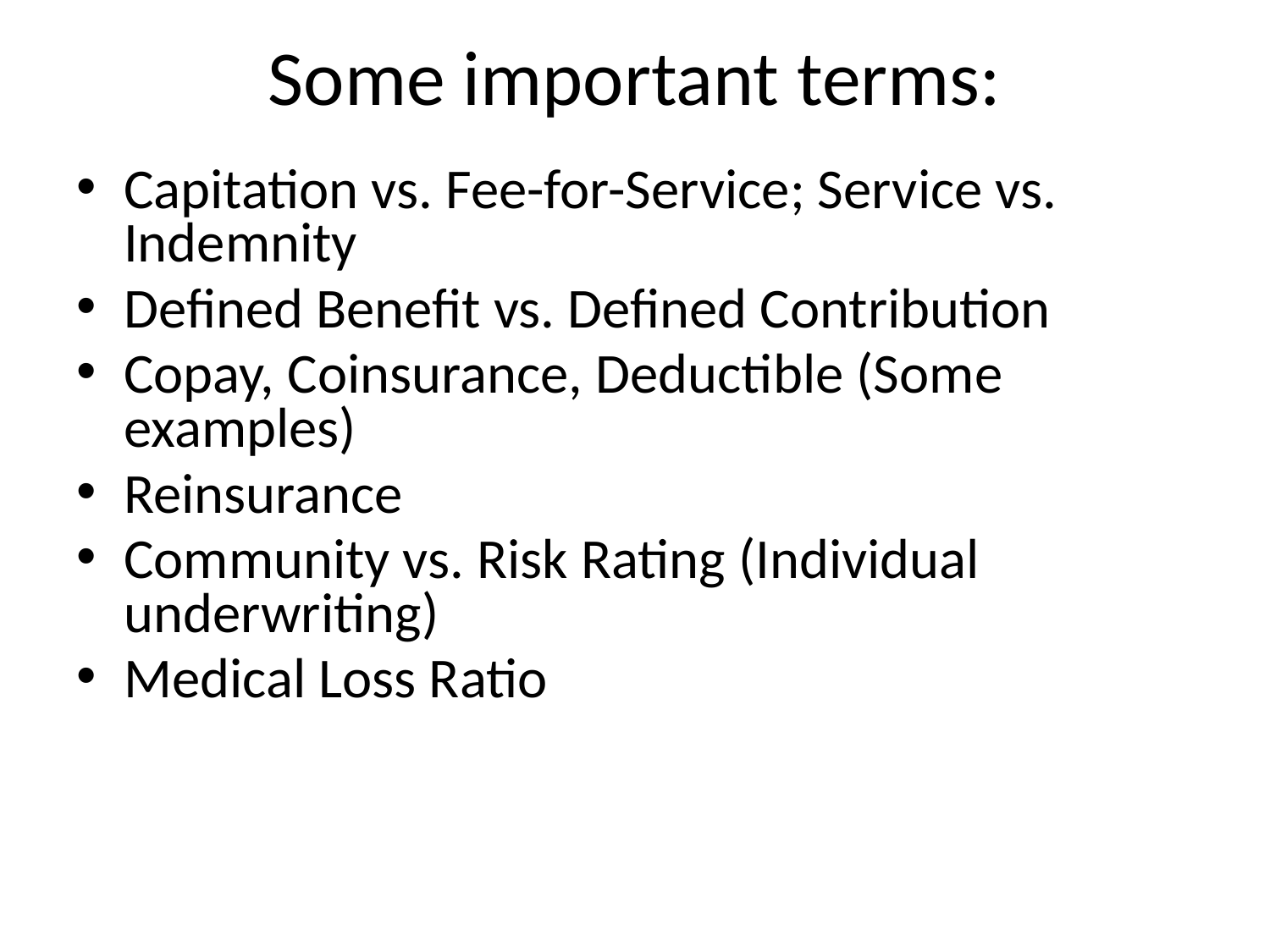

# Some important terms:
Capitation vs. Fee-for-Service; Service vs. Indemnity
Defined Benefit vs. Defined Contribution
Copay, Coinsurance, Deductible (Some examples)
Reinsurance
Community vs. Risk Rating (Individual underwriting)
Medical Loss Ratio